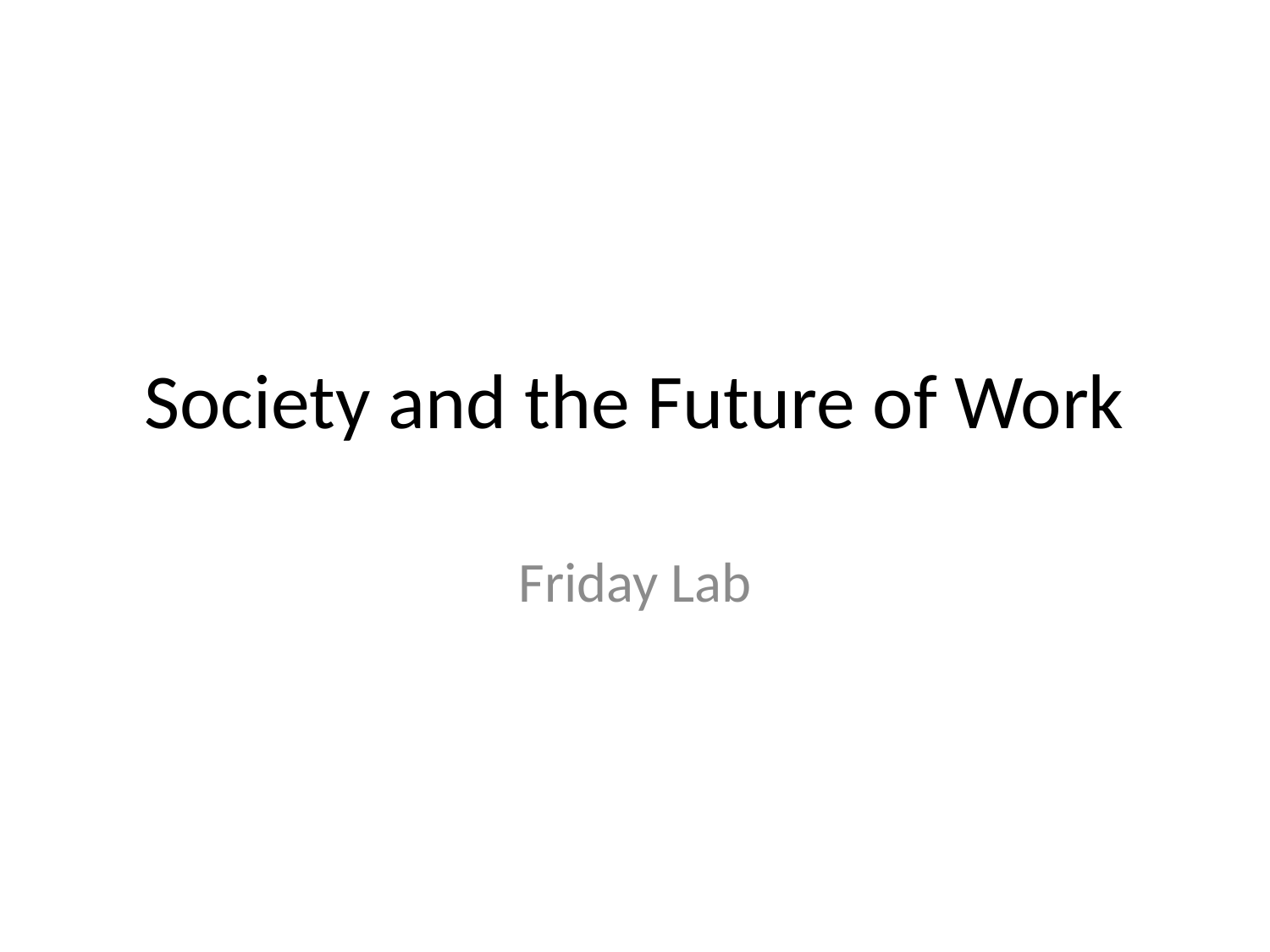

# Society and the Future of Work
Friday Lab